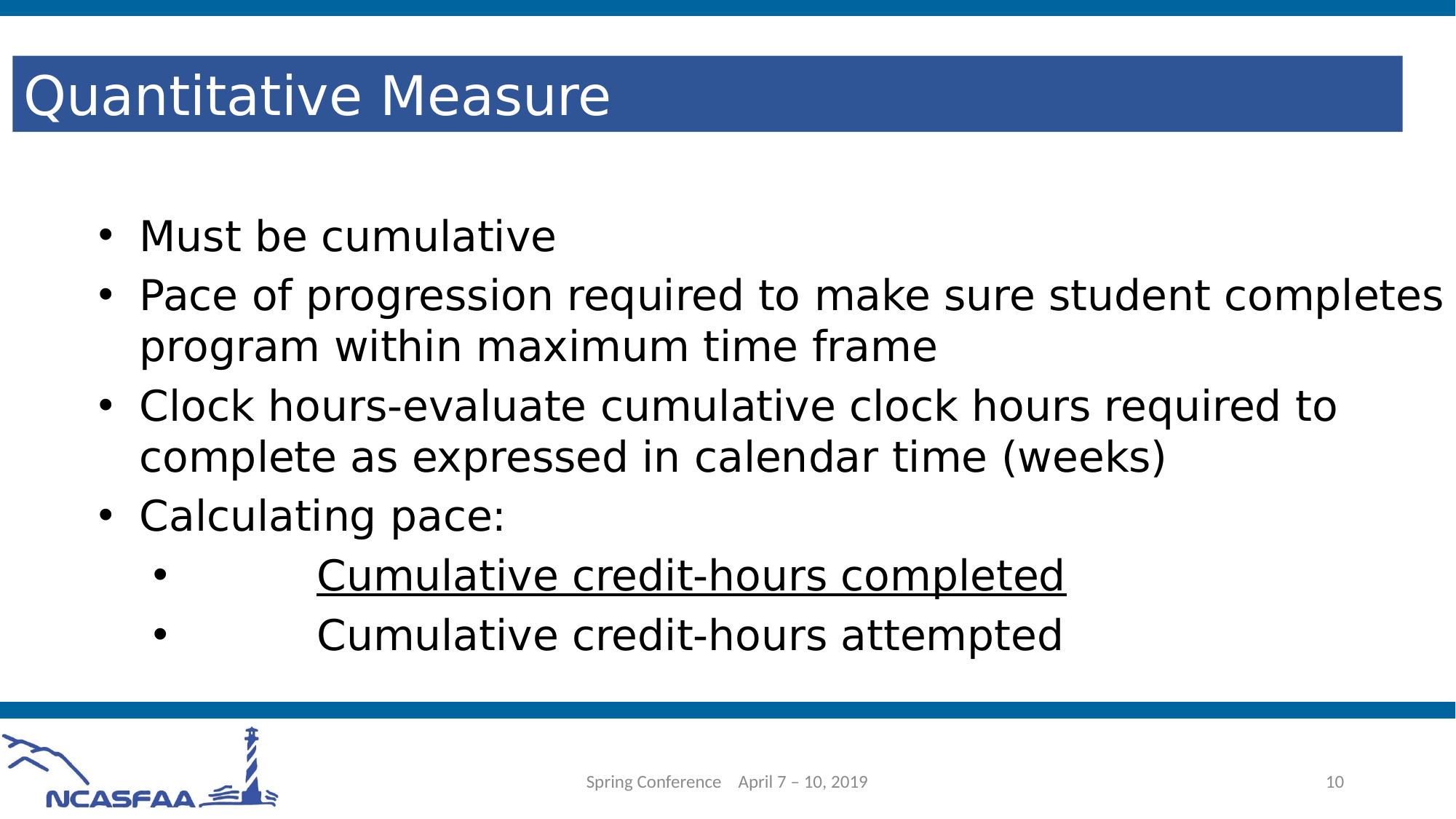

Quantitative Measure
Must be cumulative
Pace of progression required to make sure student completes program within maximum time frame
Clock hours-evaluate cumulative clock hours required to complete as expressed in calendar time (weeks)
Calculating pace:
	Cumulative credit-hours completed
	Cumulative credit-hours attempted
Spring Conference    April 7 – 10, 2019
10